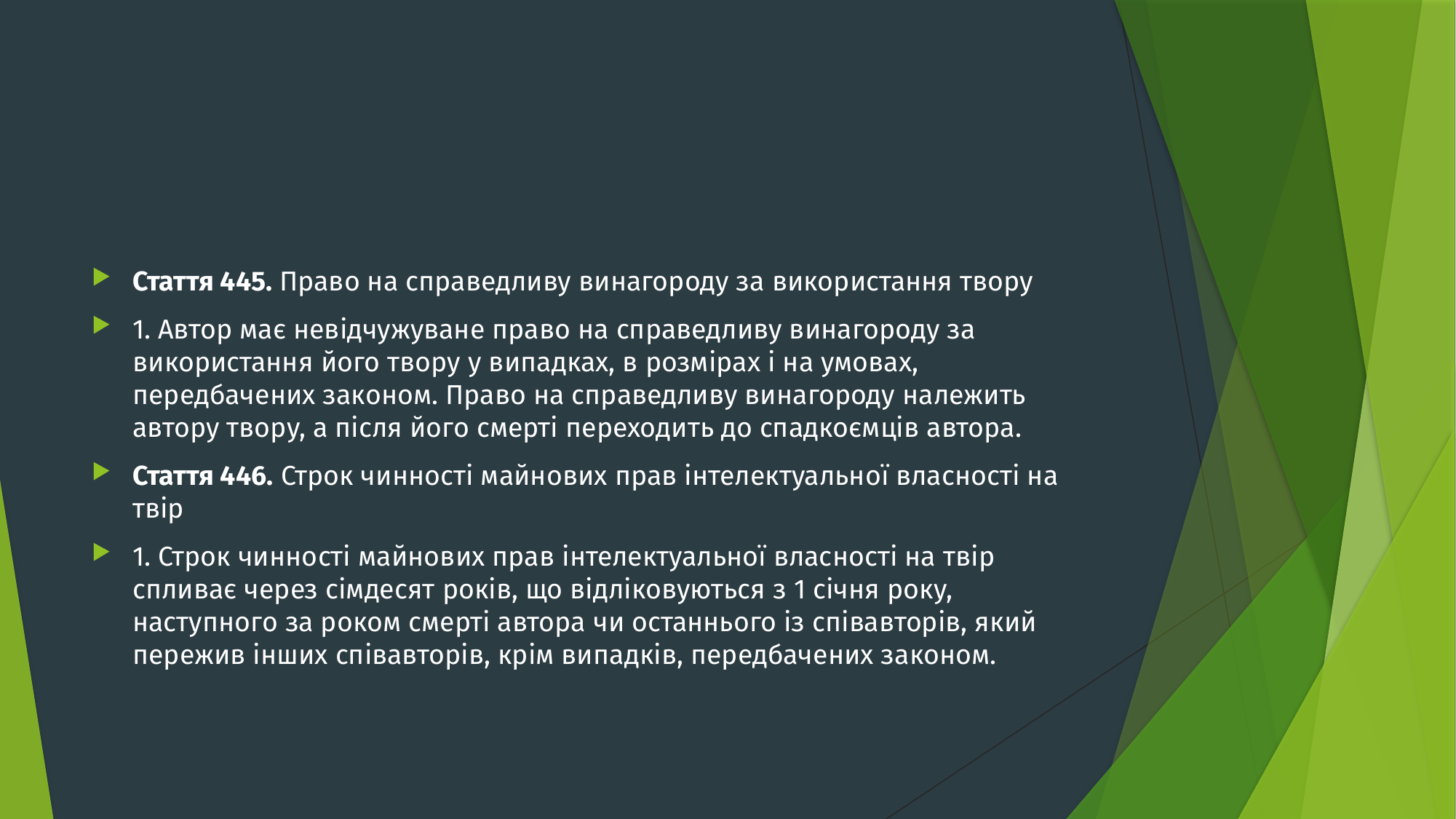

#
Стаття 445. Право на справедливу винагороду за використання твору
1. Автор має невідчужуване право на справедливу винагороду за використання його твору у випадках, в розмірах і на умовах, передбачених законом. Право на справедливу винагороду належить автору твору, а після його смерті переходить до спадкоємців автора.
Стаття 446. Строк чинності майнових прав інтелектуальної власності на твір
1. Строк чинності майнових прав інтелектуальної власності на твір спливає через сімдесят років, що відліковуються з 1 січня року, наступного за роком смерті автора чи останнього із співавторів, який пережив інших співавторів, крім випадків, передбачених законом.